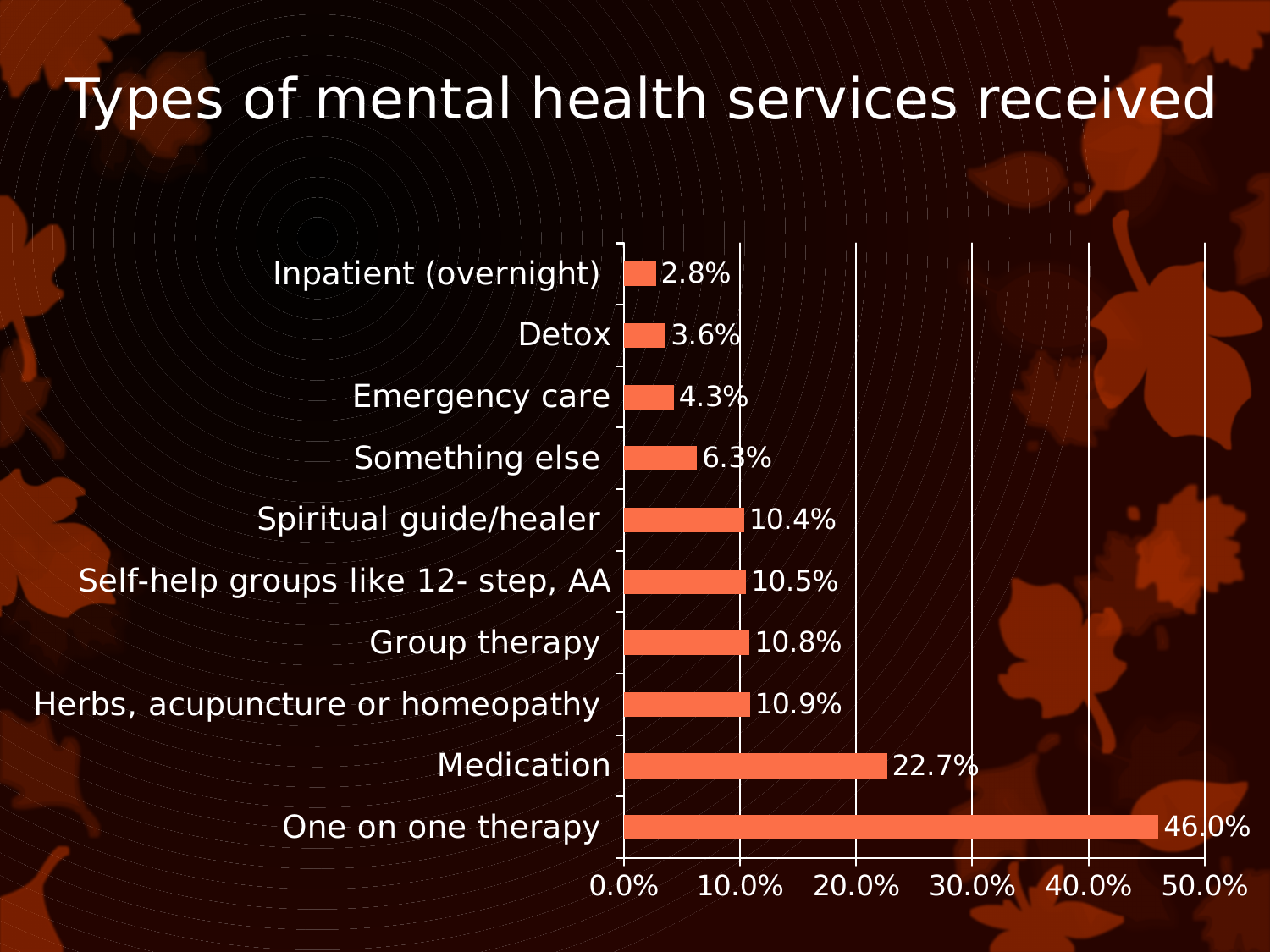

# Types of mental health services received

### Chart

| Category |  |
|---|---|
| One on one therapy  | 0.4604 |
| Medication | 0.2265 |
| Herbs, acupuncture or homeopathy  | 0.1086 |
| Group therapy  | 0.1083 |
| Self-help groups like 12- step, AA | 0.1054 |
| Spiritual guide/healer  | 0.1036 |
| Something else  | 0.063 |
| Emergency care | 0.043 |
| Detox | 0.0362 |
| Inpatient (overnight)  | 0.0276 |